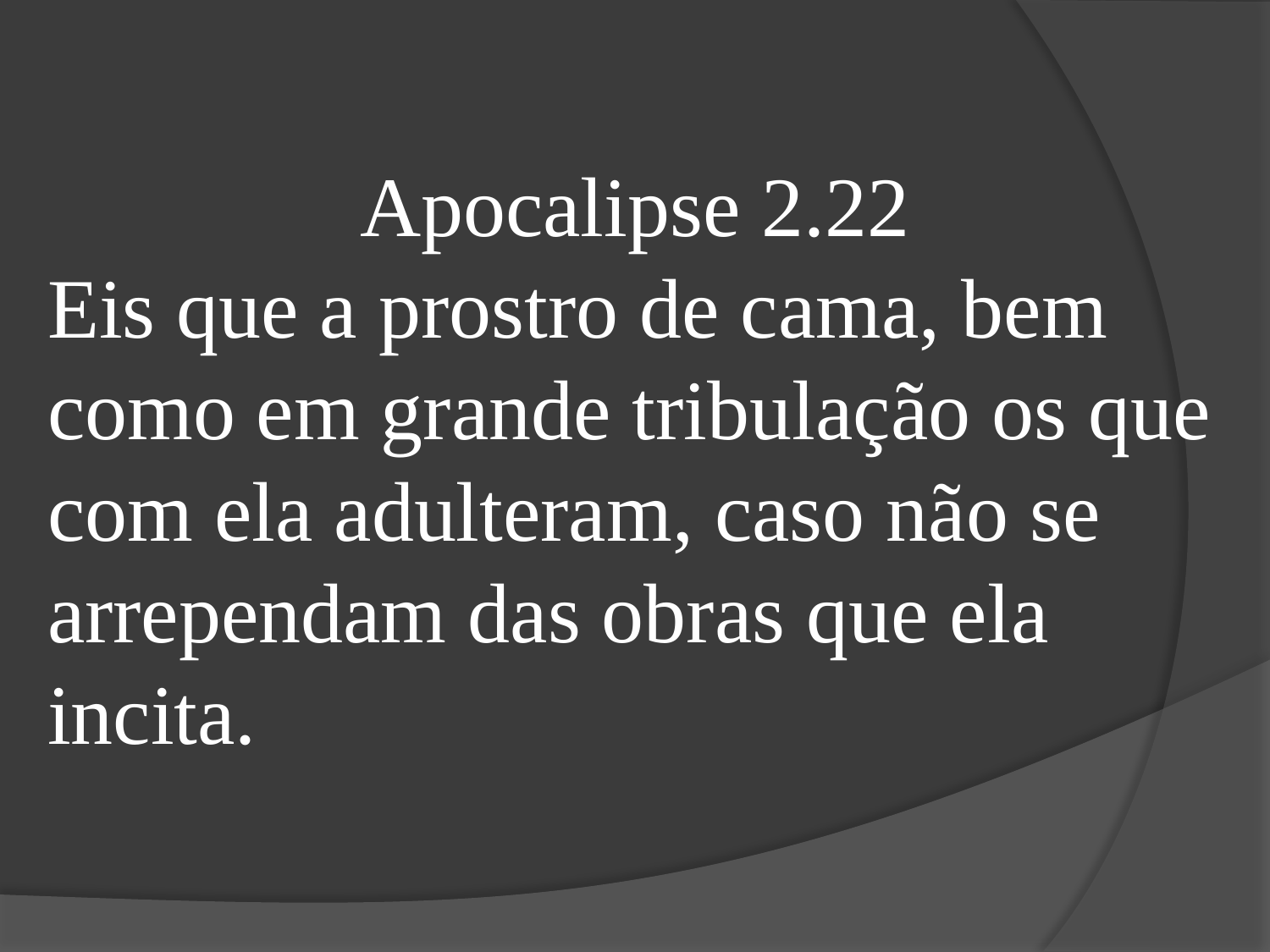

Apocalipse 2.22
Eis que a prostro de cama, bem como em grande tribulação os que com ela adulteram, caso não se arrependam das obras que ela incita.